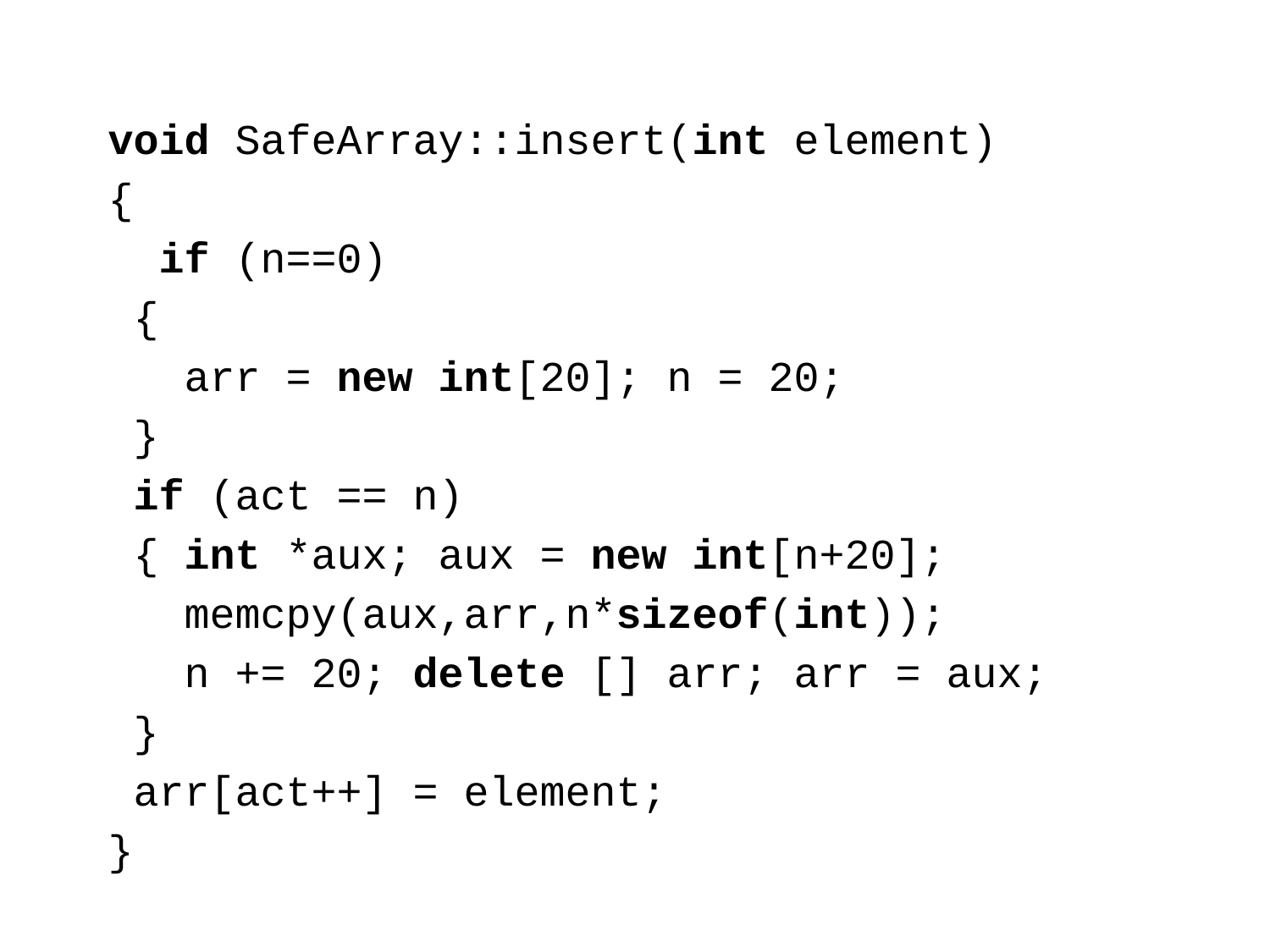

void SafeArray::insert(int element)
{
  if (n==0)
 {
   arr = new int[20]; n = 20;
 }
 if (act == n)
 { int *aux; aux = new int[n+20];
   memcpy(aux,arr,n*sizeof(int));
   n += 20; delete [] arr; arr = aux;
 }
 arr[act++] = element;
}